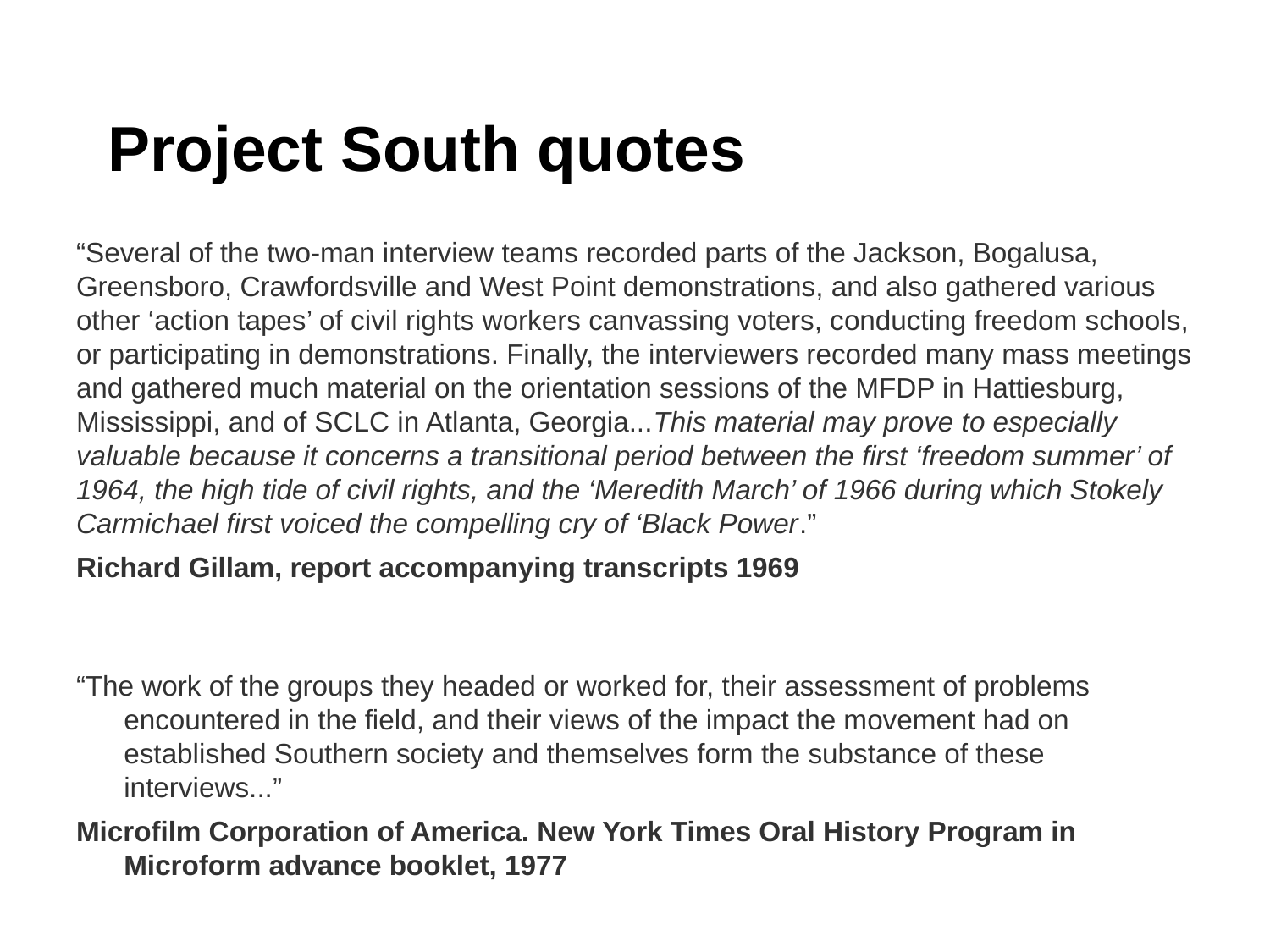

# Project South quotes
“Several of the two-man interview teams recorded parts of the Jackson, Bogalusa, Greensboro, Crawfordsville and West Point demonstrations, and also gathered various other ‘action tapes’ of civil rights workers canvassing voters, conducting freedom schools, or participating in demonstrations. Finally, the interviewers recorded many mass meetings and gathered much material on the orientation sessions of the MFDP in Hattiesburg, Mississippi, and of SCLC in Atlanta, Georgia...This material may prove to especially valuable because it concerns a transitional period between the first ‘freedom summer’ of 1964, the high tide of civil rights, and the ‘Meredith March’ of 1966 during which Stokely Carmichael first voiced the compelling cry of ‘Black Power.”
Richard Gillam, report accompanying transcripts 1969

“The work of the groups they headed or worked for, their assessment of problems encountered in the field, and their views of the impact the movement had on established Southern society and themselves form the substance of these interviews...”
Microfilm Corporation of America. New York Times Oral History Program in Microform advance booklet, 1977